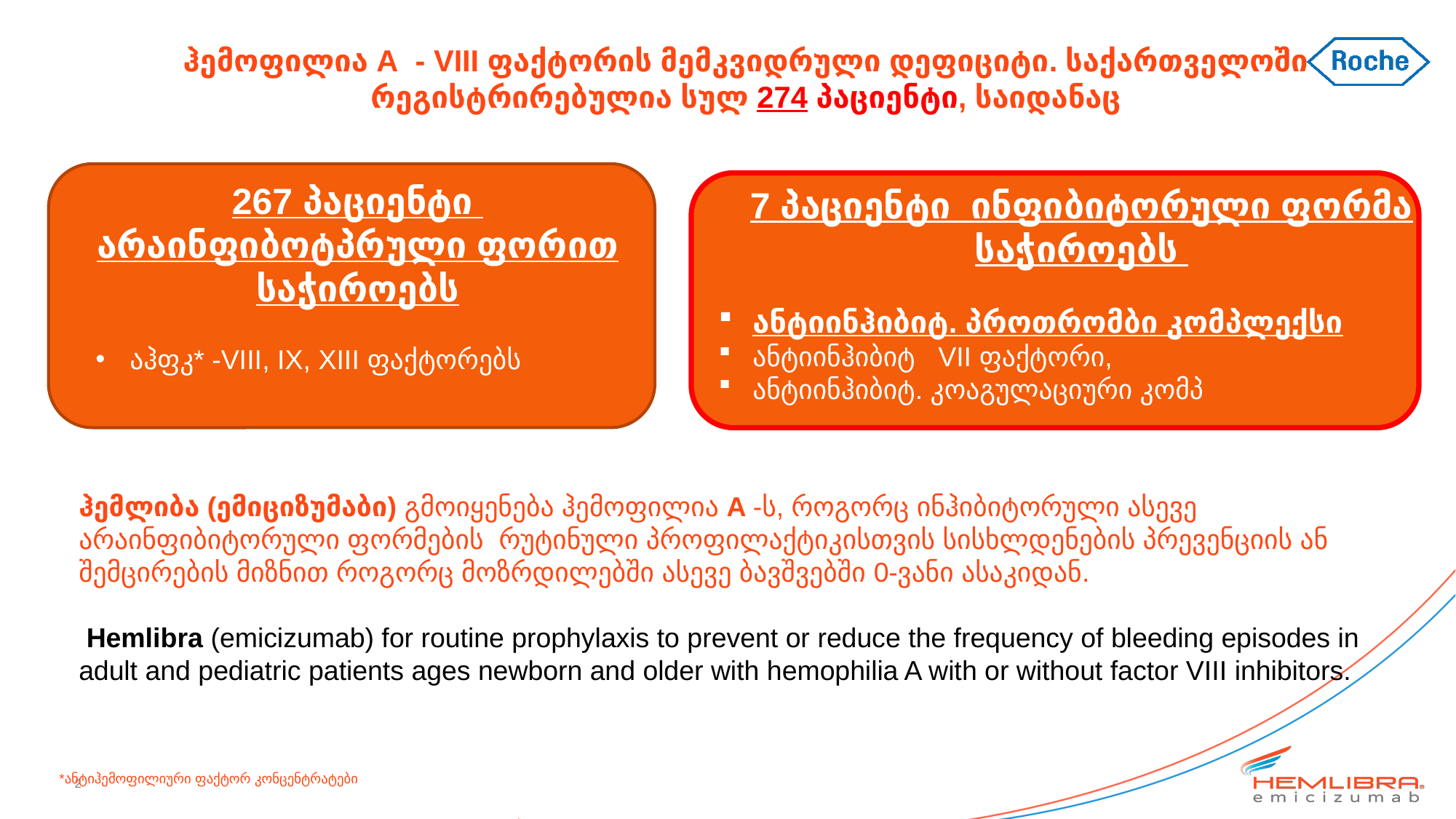

ჰემოფილია A  - VIII ფაქტორის მემკვიდრული დეფიციტი. საქართველოში რეგისტრირებულია სულ 274 პაციენტი, საიდანაც

267 პაციენტი  არაინფიბოტპრული ფორით საჭიროებს

აჰფკ* -VIII, IX, XIII ფაქტორებს

7 პაციენტი  ინფიბიტორული ფორმა საჭიროებს

ანტიინჰიბიტ. პროთრომბი კომპლექსი
ანტიინჰიბიტ   VII ფაქტორი,
ანტიინჰიბიტ. კოაგულაციური კომპ
ჰემლიბა (ემიციზუმაბი) გმოიყენება ჰემოფილია A -ს, როგორც ინჰიბიტორული ასევე არაინფიბიტორული ფორმების  რუტინული პროფილაქტიკისთვის სისხლდენების პრევენციის ან შემცირების მიზნით როგორც მოზრდილებში ასევე ბავშვებში 0-ვანი ასაკიდან.

 Hemlibra (emicizumab) for routine prophylaxis to prevent or reduce the frequency of bleeding episodes in adult and pediatric patients ages newborn and older with hemophilia A with or without factor VIII inhibitors.
*ანტიჰემოფილიური ფაქტორ კონცენტრატები